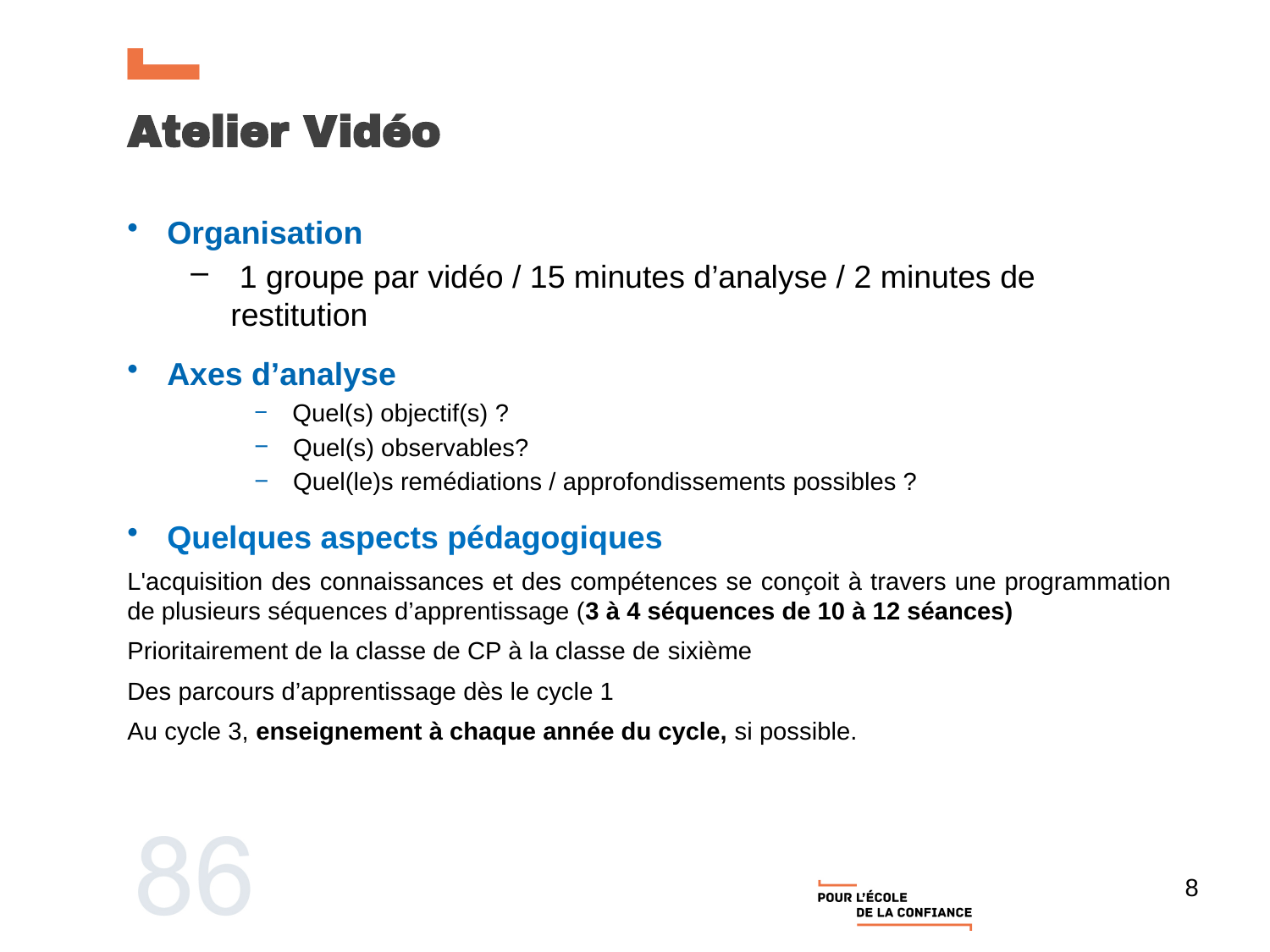

Atelier Vidéo
Organisation
 1 groupe par vidéo / 15 minutes d’analyse / 2 minutes de restitution
Axes d’analyse
 Quel(s) objectif(s) ?
 Quel(s) observables?
 Quel(le)s remédiations / approfondissements possibles ?
Quelques aspects pédagogiques
L'acquisition des connaissances et des compétences se conçoit à travers une programmation de plusieurs séquences d’apprentissage (3 à 4 séquences de 10 à 12 séances)
Prioritairement de la classe de CP à la classe de sixième
Des parcours d’apprentissage dès le cycle 1
Au cycle 3, enseignement à chaque année du cycle, si possible.

8